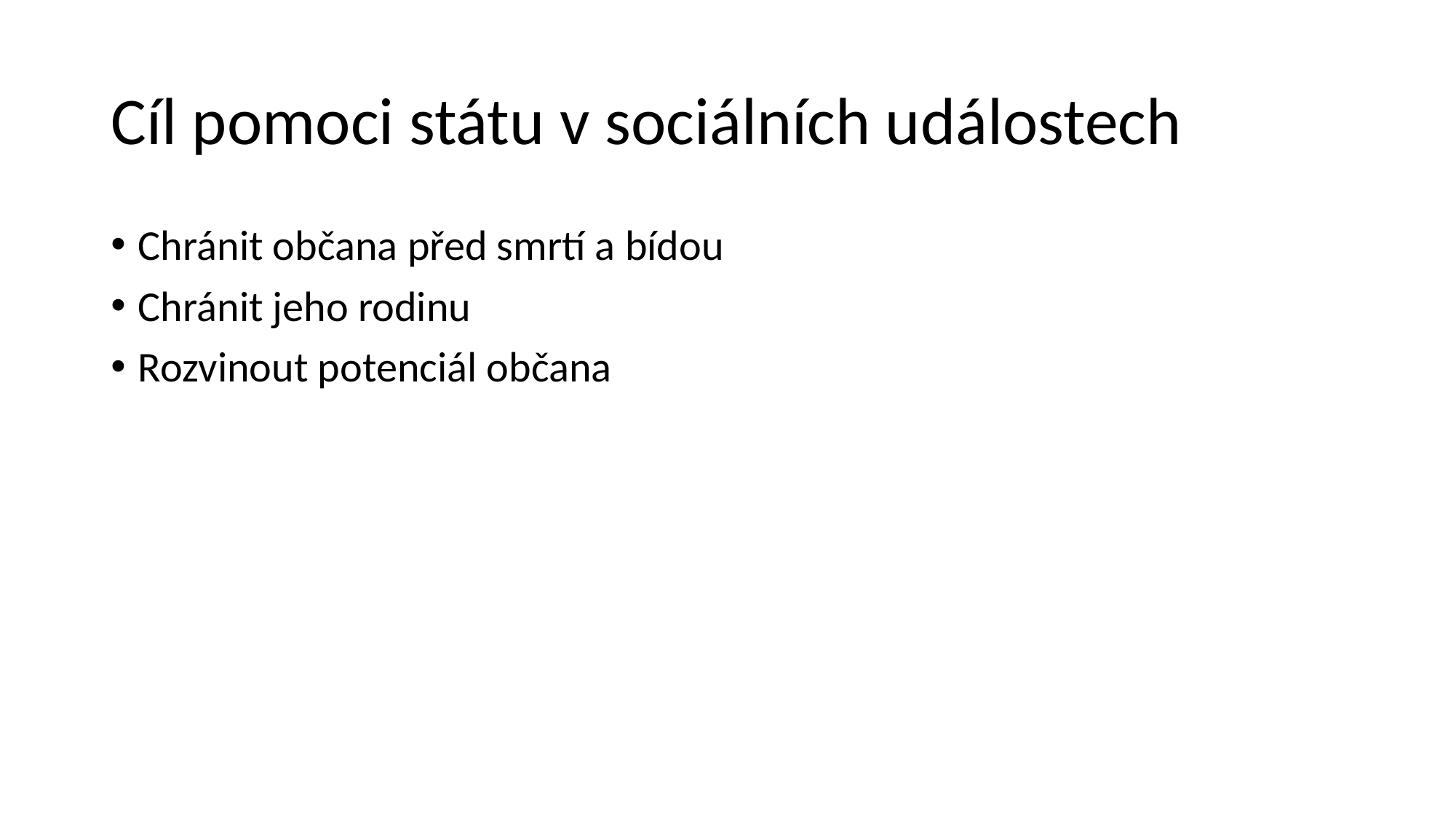

# Cíl pomoci státu v sociálních událostech
Chránit občana před smrtí a bídou
Chránit jeho rodinu
Rozvinout potenciál občana